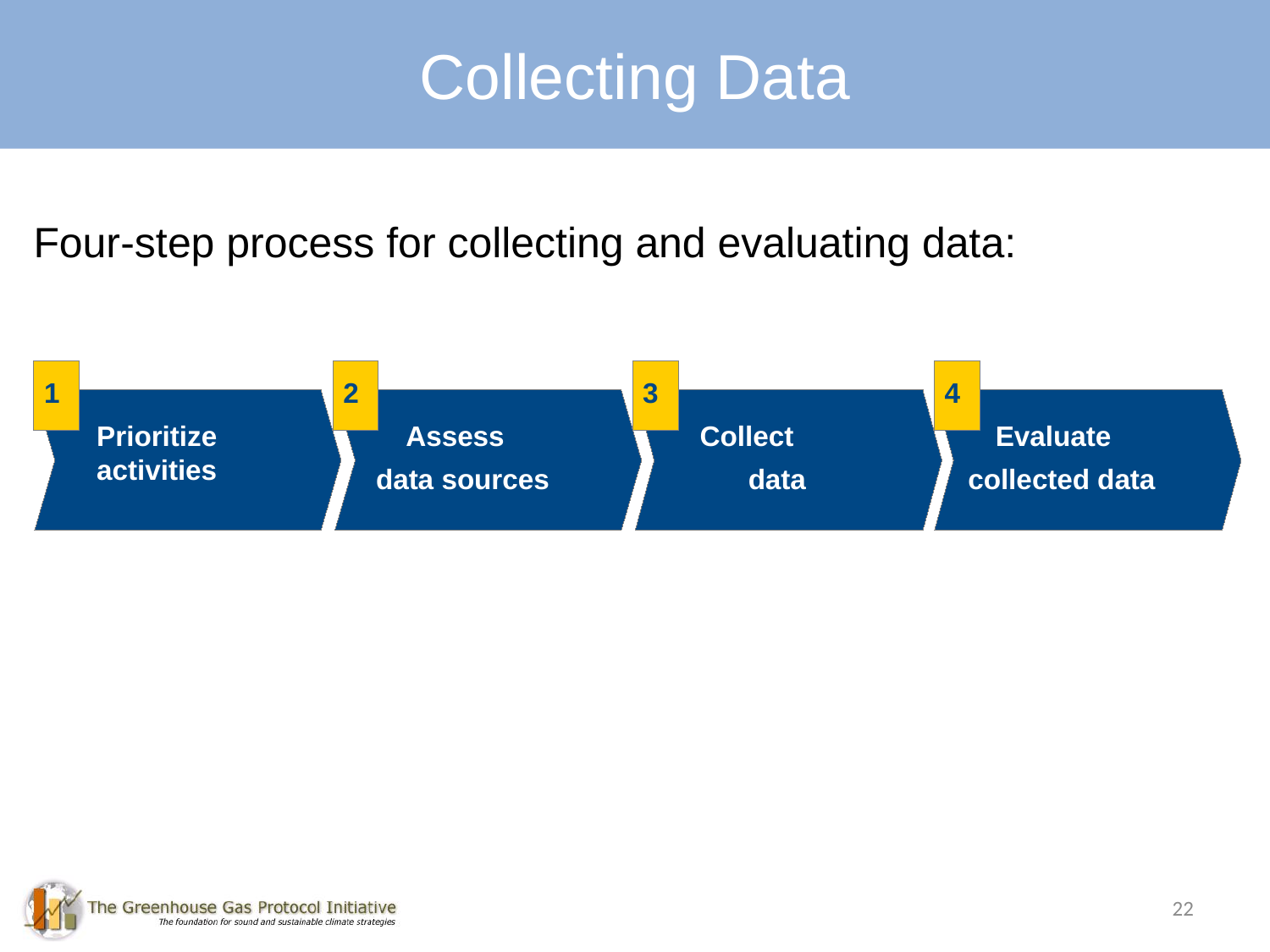

Collecting Data
Four-step process for collecting and evaluating data:

1
2
3
4

Prioritize
activities
Assess
Collect
Evaluate
data sources
data
collected data
22